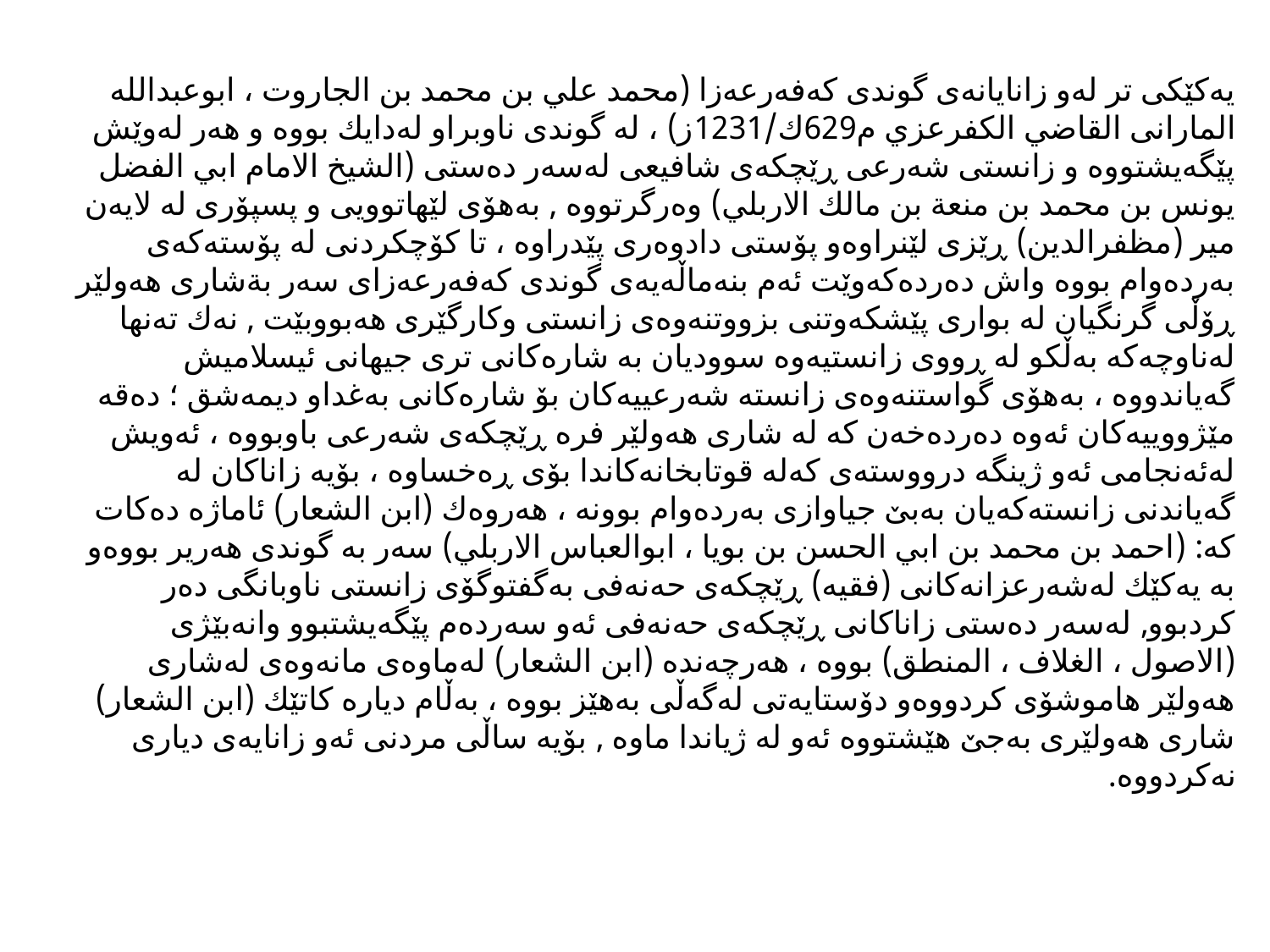

يه‌كێكى تر له‌و زانايانه‌ى گوندى كه‌فه‌رعه‌زا (محمد علي بن محمد بن الجاروت ، ابوعبدالله المارانى القاضي الكفرعزي م629ك/1231ز) ، له‌ گوندى ناوبراو له‌دايك بووه و هه‌ر له‌وێش پێگه‌يشتووه‌ و زانستى شه‌رعى ڕێچكه‌ى شافيعى له‌سه‌ر ده‌ستى (الشيخ الامام ابي الفضل يونس بن محمد بن منعة بن مالك الاربلي) وه‌رگرتووه‌ , به‌هۆى لێهاتوويى و پسپۆرى له لايه‌ن مير (مظفرالدين) ڕێزى لێنراوه‌و پۆستى دادوه‌رى پێدراوه ‌، تا كۆچكردنى له‌ پۆسته‌كه‌ى به‌رده‌وام بووه‌ واش ده‌رده‌كه‌وێت‌ ئه‌م بنه‌ماڵه‌يه‌ى گوندى كه‌فه‌رعه‌زاى سه‌ر بةشارى هه‌ولێر ڕۆڵى گرنگيان له بوارى پێشكه‌وتنى بزووتنه‌وه‌ى زانستى وكارگێرى هه‌بووبێت , نه‌ك ته‌نها له‌ناوچه‌كه‌ به‌ڵكو له‌ ڕووى زانستيه‌وه‌ سووديان به‌ شاره‌كانى ترى جيهانى ئيسلاميش گه‌ياندووه‌ ، به‌هۆى گواستنه‌وه‌ى زانسته‌ شه‌رعييه‌كان بۆ شاره‌كانى به‌غداو ديمه‌شق ؛ ده‌قه‌ مێژووييه‌كان ئه‌وه‌ ده‌رده‌خه‌ن كه‌ له شارى هه‌ولێر فره‌ ڕێچكه‌ى شه‌رعى باوبووه ‌، ئه‌ويش له‌ئه‌نجامى ئه‌و ژينگه‌ درووسته‌ى كه‌له‌ قوتابخانه‌كاندا بۆى ڕه‌خساوه‌ ، بۆيه‌ زاناكان له‌ گه‌ياندنى زانسته‌كه‌يان به‌بێ جياوازى به‌رده‌وام بوونه‌ ، هه‌روه‌ك (ابن الشعار) ئاماژه‌ ده‌كات كه: (احمد بن محمد بن ابي الحسن بن بويا ، ابوالعباس الاربلي)‌ سه‌ر به گوندى هه‌رير بووه‌و به‌ يه‌كێك له‌شه‌رعزانه‌كانى (فقيه‌) ڕێچكه‌ى حه‌نه‌فى به‌گفتوگۆى زانستى ناوبانگى ده‌ر كردبوو, له‌سه‌ر ده‌ستى زاناكانى ڕێچكه‌ى حه‌نه‌فى ئه‌و سه‌رده‌م پێگه‌يشتبوو وانه‌بێژى (الاصول ، الغلاف ، المنطق) بووه‌ ، هه‌رچه‌نده‌ (ابن الشعار) له‌ماوه‌ى مانه‌وه‌ى له‌شارى هه‌ولێر هاموشۆى كردووه‌و دۆستايه‌تى له‌گه‌ڵى به‌هێز بووه ‌، به‌ڵام دياره‌ كاتێك (ابن الشعار) شارى هه‌ولێرى به‌جێ ‌هێشتووه‌ ئه‌و له‌ ژياندا ماوه‌ , بۆيه‌ ساڵى مردنى ئه‌و زانايه‌ى ديارى نه‌كردووه.